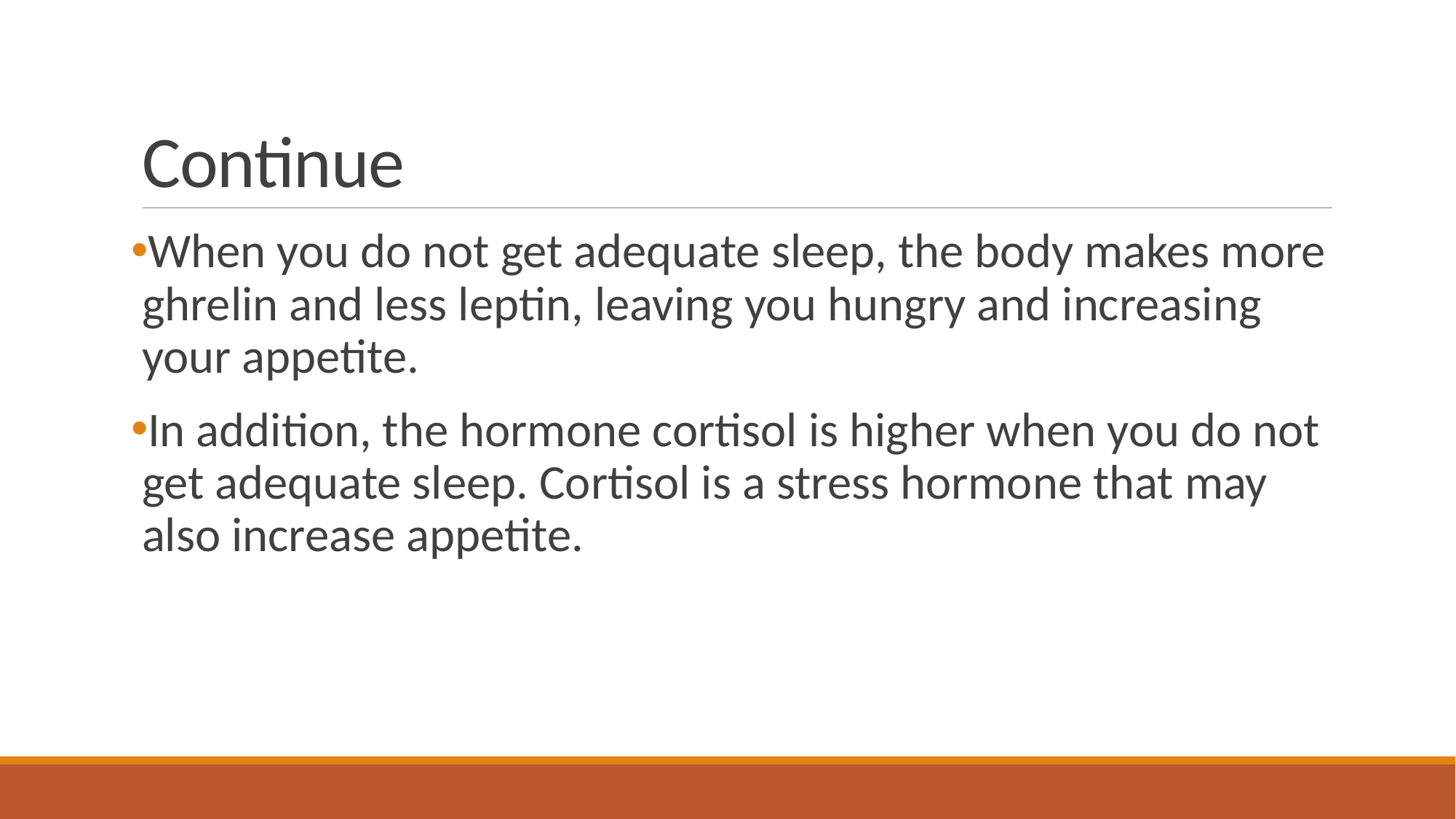

# Continue
When you do not get adequate sleep, the body makes more ghrelin and less leptin, leaving you hungry and increasing your appetite.
In addition, the hormone cortisol is higher when you do not get adequate sleep. Cortisol is a stress hormone that may also increase appetite.